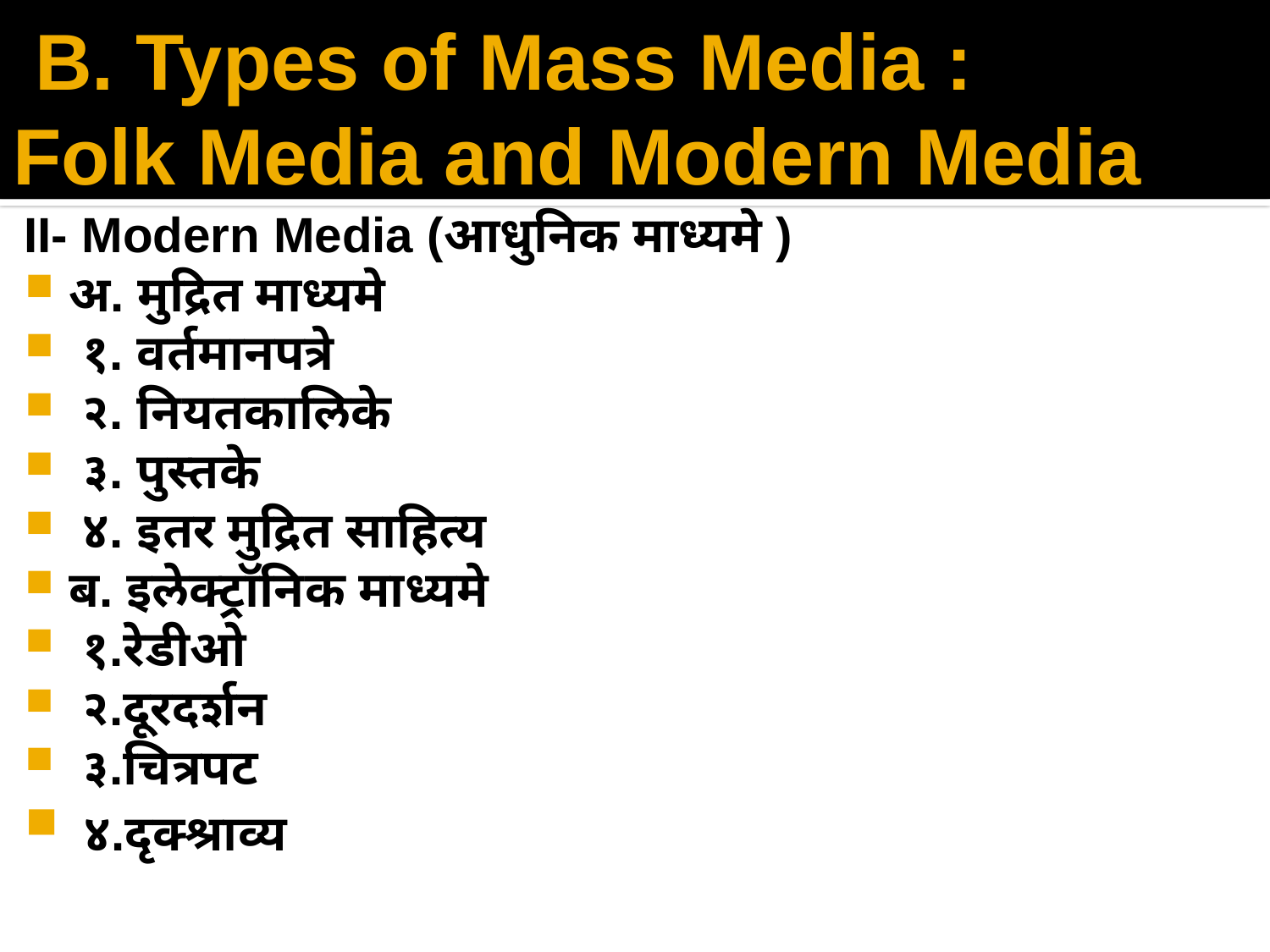

# B. Types of Mass Media : Folk Media and Modern Media
II- Modern Media (आधुनिक माध्यमे )
अ. मुद्रित माध्यमे
 १. वर्तमानपत्रे
 २. नियतकालिके
 ३. पुस्तके
 ४. इतर मुद्रित साहित्य
ब. इलेक्ट्रॉनिक माध्यमे
 १.रेडीओ
 २.दूरदर्शन
 ३.चित्रपट
 ४.दृक्श्राव्य